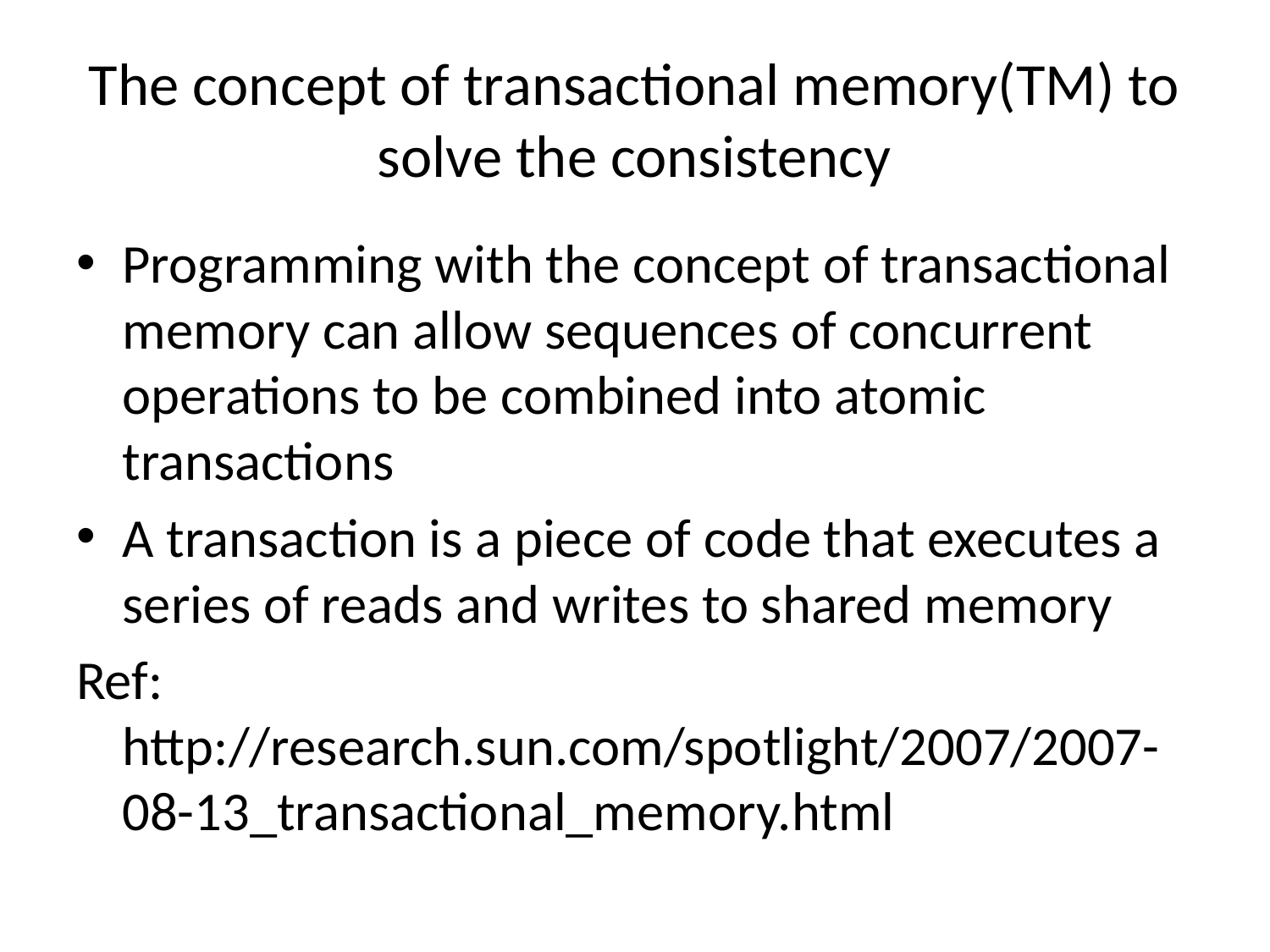

# The concept of transactional memory(TM) to solve the consistency
Programming with the concept of transactional memory can allow sequences of concurrent operations to be combined into atomic transactions
A transaction is a piece of code that executes a series of reads and writes to shared memory
Ref:    http://research.sun.com/spotlight/2007/2007-08-13_transactional_memory.html